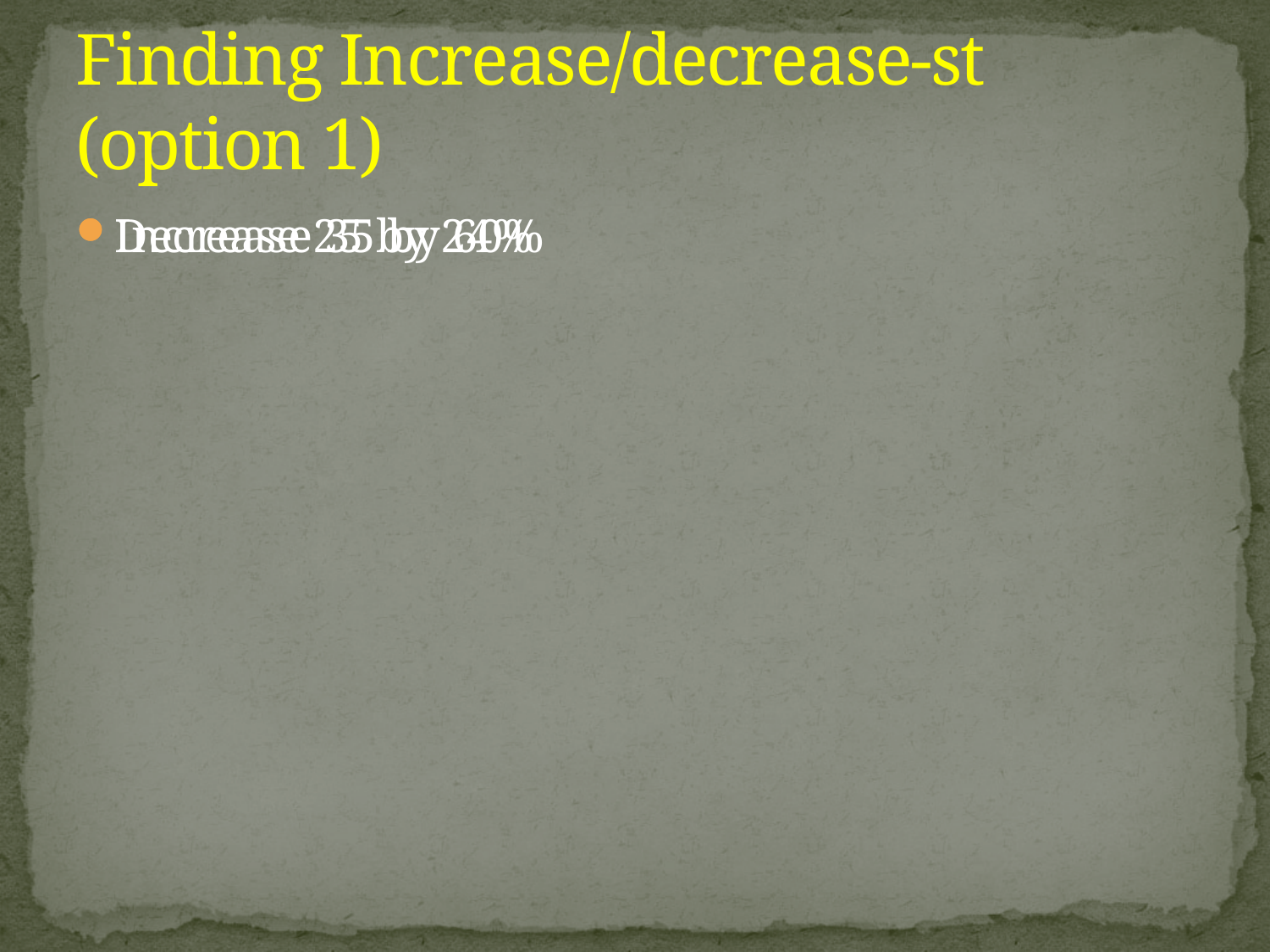

# Finding Increase/decrease-st (option 1)
Increase 25 by 24%

Decrease 35 by 60%